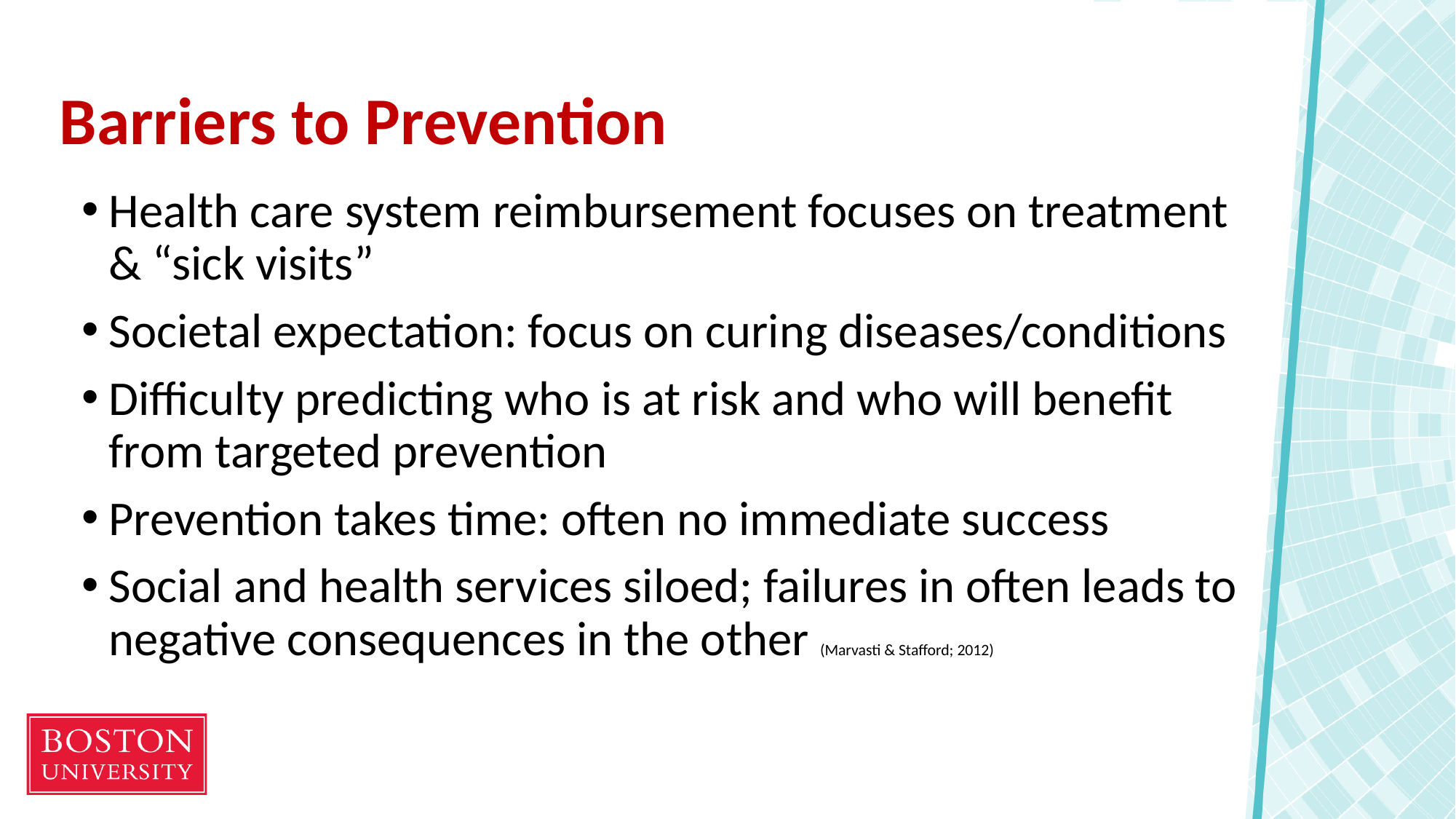

# Barriers to Prevention
Health care system reimbursement focuses on treatment & “sick visits”
Societal expectation: focus on curing diseases/conditions
Difficulty predicting who is at risk and who will benefit from targeted prevention
Prevention takes time: often no immediate success
Social and health services siloed; failures in often leads to negative consequences in the other (Marvasti & Stafford; 2012)